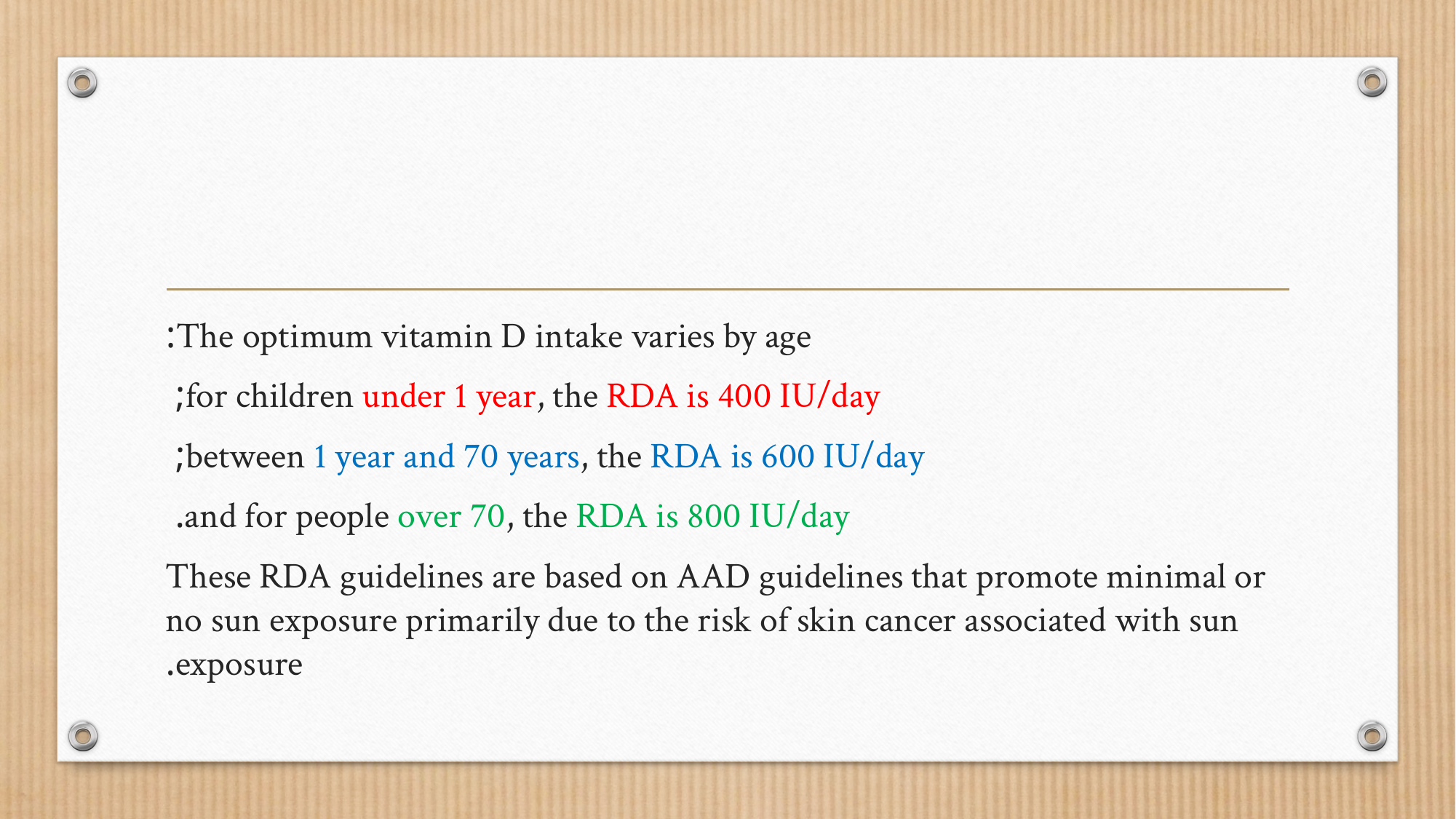

#
The optimum vitamin D intake varies by age:
 for children under 1 year, the RDA is 400 IU/day;
between 1 year and 70 years, the RDA is 600 IU/day;
and for people over 70, the RDA is 800 IU/day.
These RDA guidelines are based on AAD guidelines that promote minimal or no sun exposure primarily due to the risk of skin cancer associated with sun exposure.